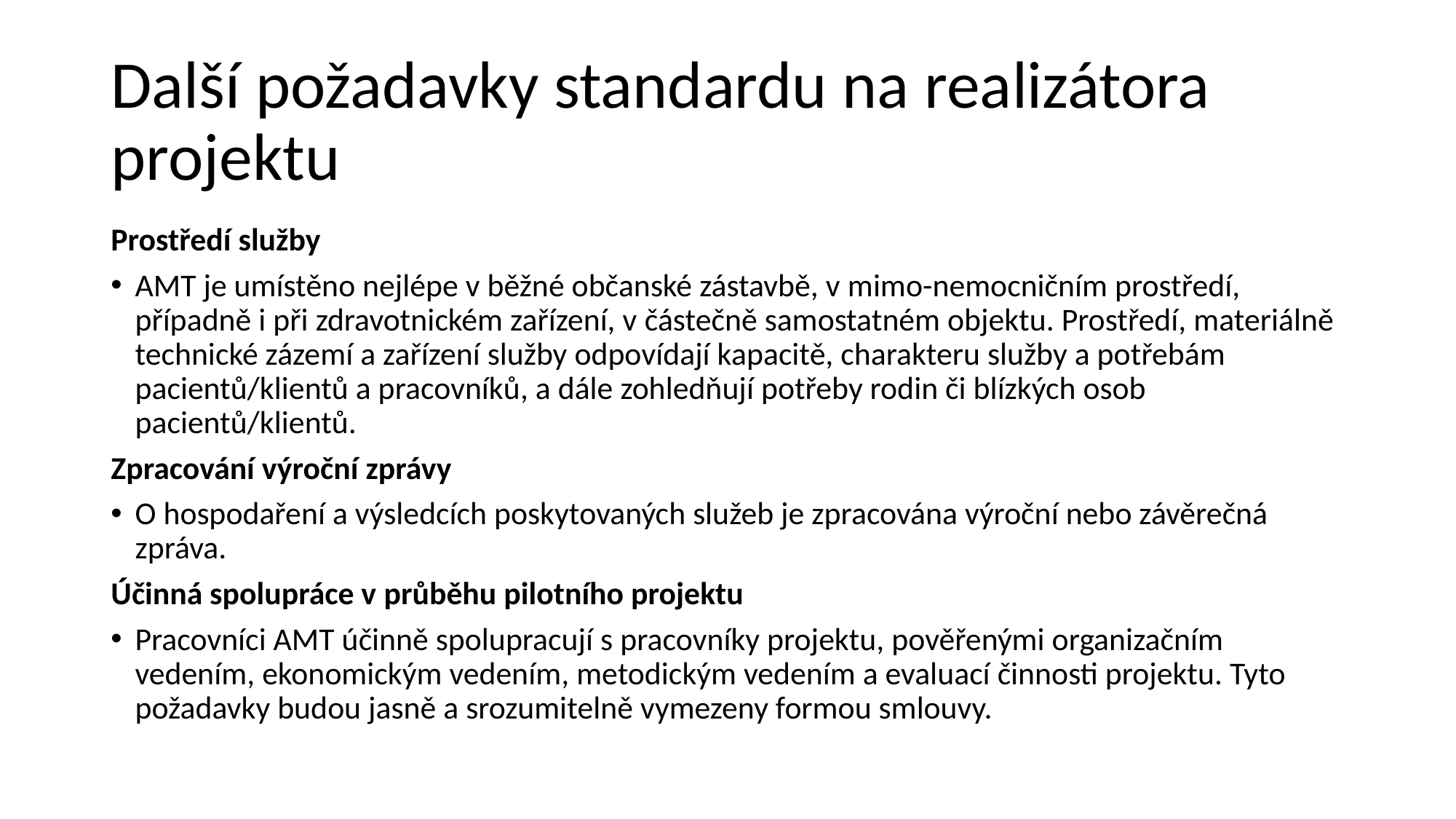

# Další požadavky standardu na realizátora projektu
Prostředí služby
AMT je umístěno nejlépe v běžné občanské zástavbě, v mimo-nemocničním prostředí, případně i při zdravotnickém zařízení, v částečně samostatném objektu. Prostředí, materiálně technické zázemí a zařízení služby odpovídají kapacitě, charakteru služby a potřebám pacientů/klientů a pracovníků, a dále zohledňují potřeby rodin či blízkých osob pacientů/klientů.
Zpracování výroční zprávy
O hospodaření a výsledcích poskytovaných služeb je zpracována výroční nebo závěrečná zpráva.
Účinná spolupráce v průběhu pilotního projektu
Pracovníci AMT účinně spolupracují s pracovníky projektu, pověřenými organizačním vedením, ekonomickým vedením, metodickým vedením a evaluací činnosti projektu. Tyto požadavky budou jasně a srozumitelně vymezeny formou smlouvy.